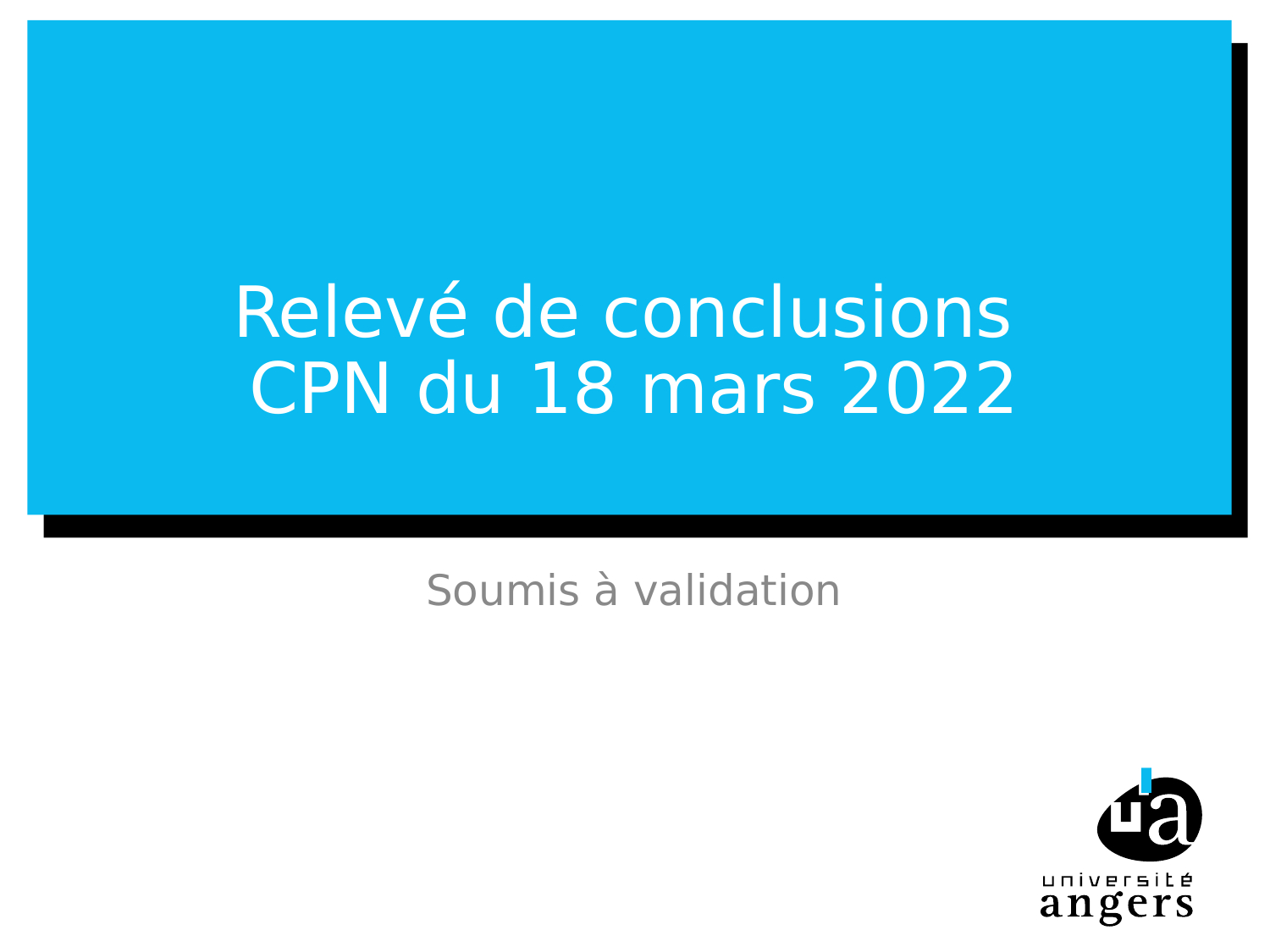

# Relevé de conclusions CPN du 18 mars 2022
Soumis à validation